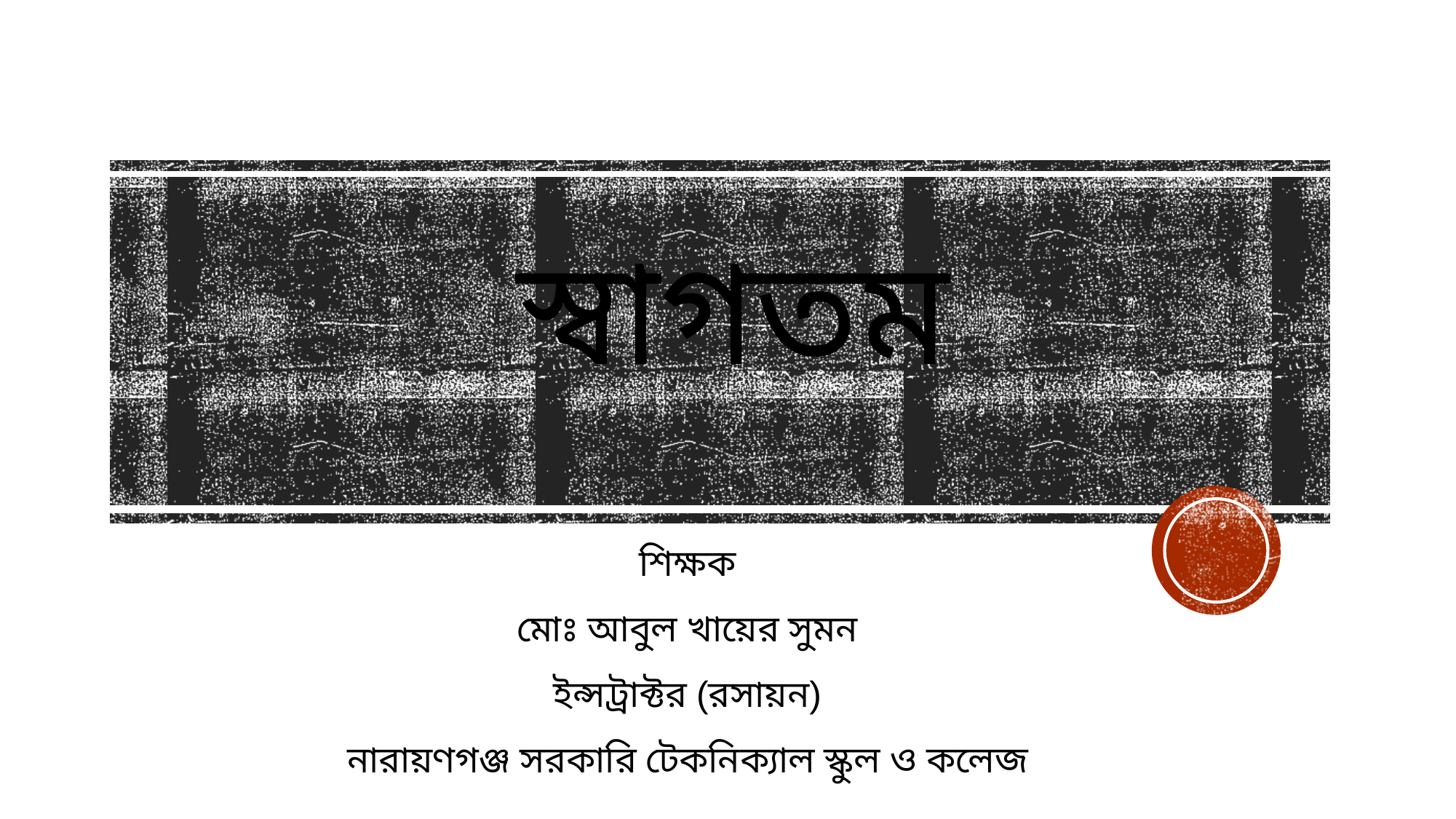

# স্বাগতম
শিক্ষক
মোঃ আবুল খায়ের সুমন
ইন্সট্রাক্টর (রসায়ন)
নারায়ণগঞ্জ সরকারি টেকনিক্যাল স্কুল ও কলেজ